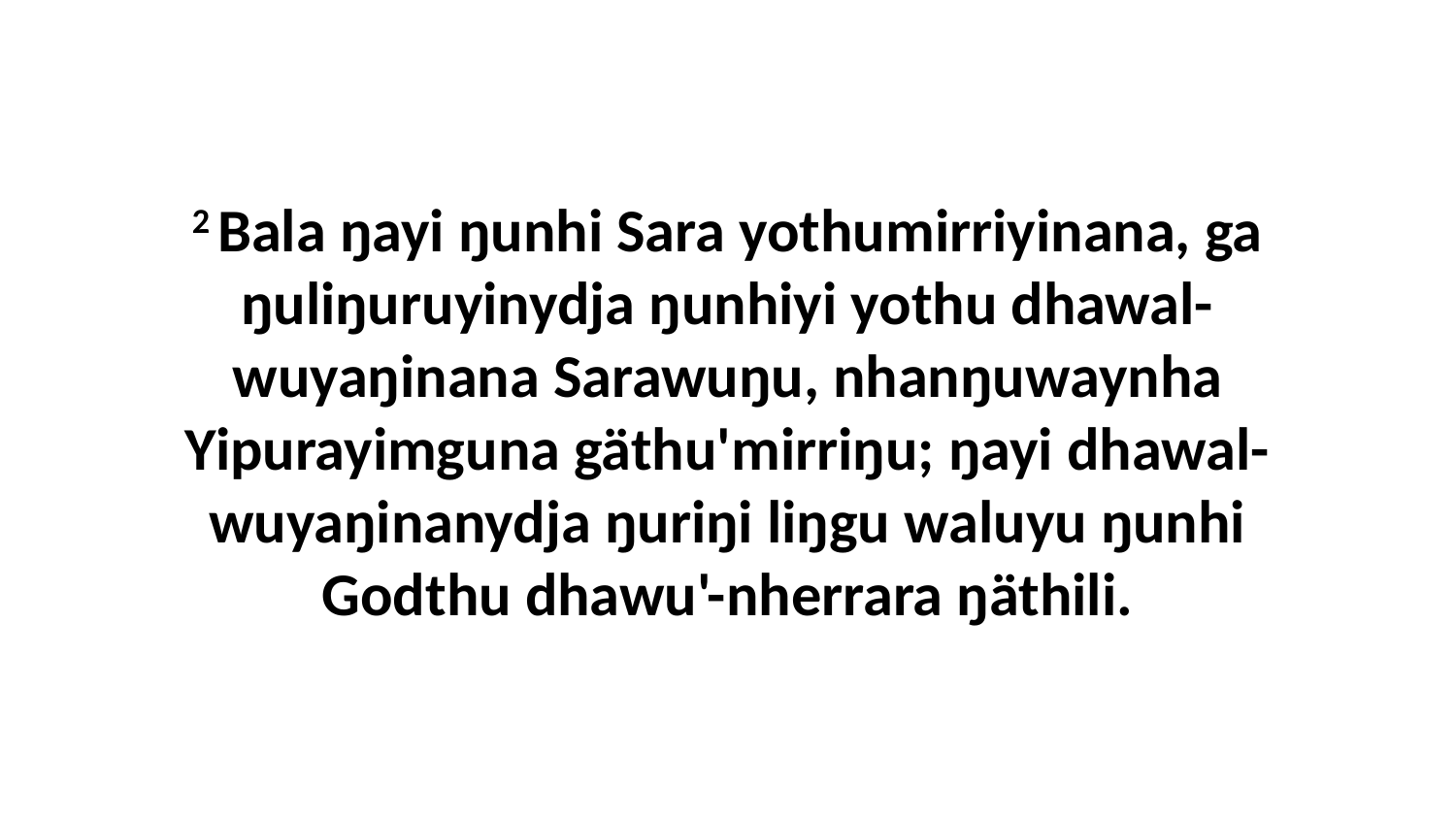

2 Bala ŋayi ŋunhi Sara yothumirriyinana, ga ŋuliŋuruyinydja ŋunhiyi yothu dhawal-wuyaŋinana Sarawuŋu, nhanŋuwaynha Yipurayimguna gäthu'mirriŋu; ŋayi dhawal-wuyaŋinanydja ŋuriŋi liŋgu waluyu ŋunhi Godthu dhawu'-nherrara ŋäthili.